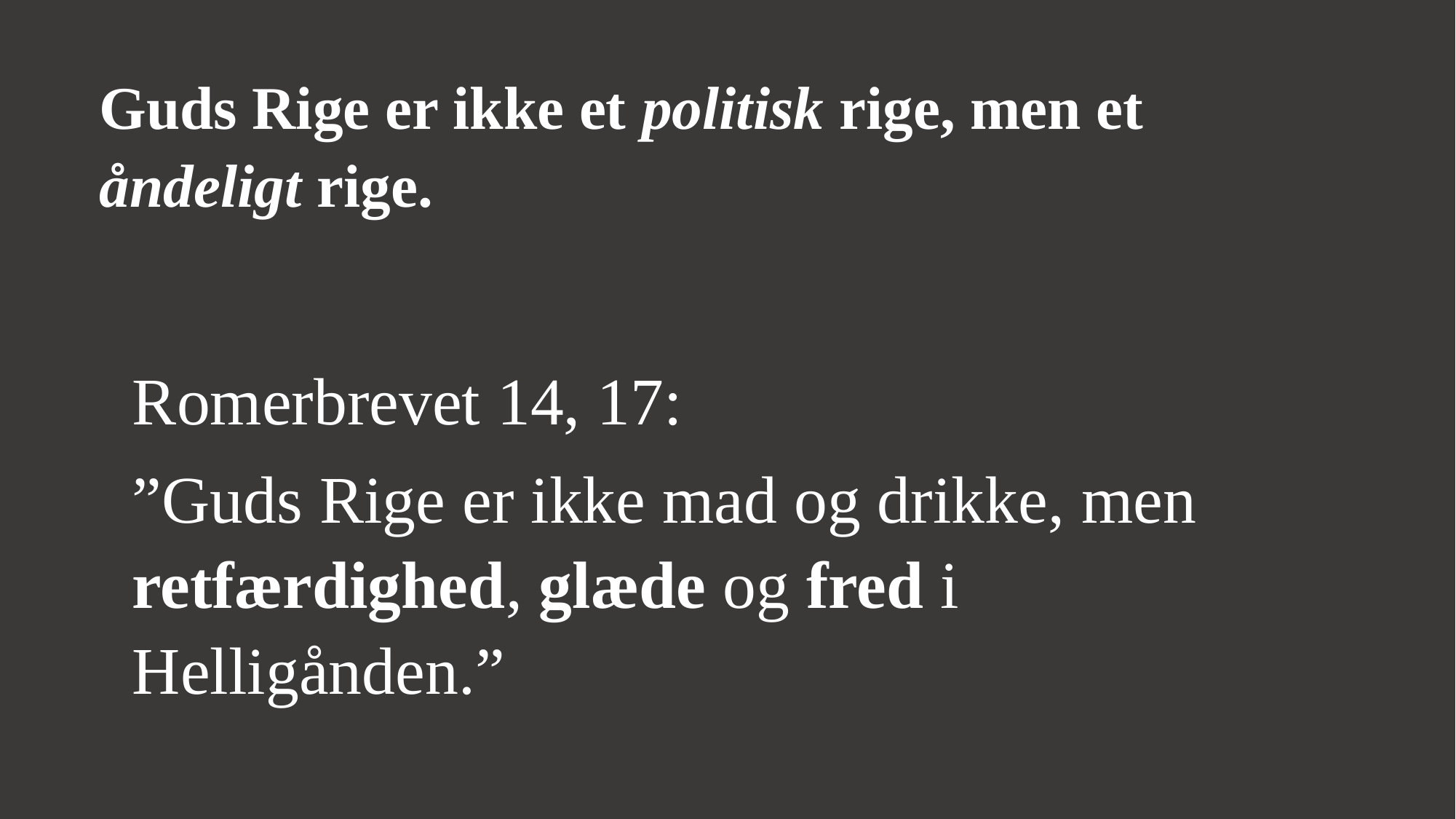

Guds Rige er ikke et politisk rige, men et åndeligt rige.
Romerbrevet 14, 17:
”Guds Rige er ikke mad og drikke, men retfærdighed, glæde og fred i Helligånden.”